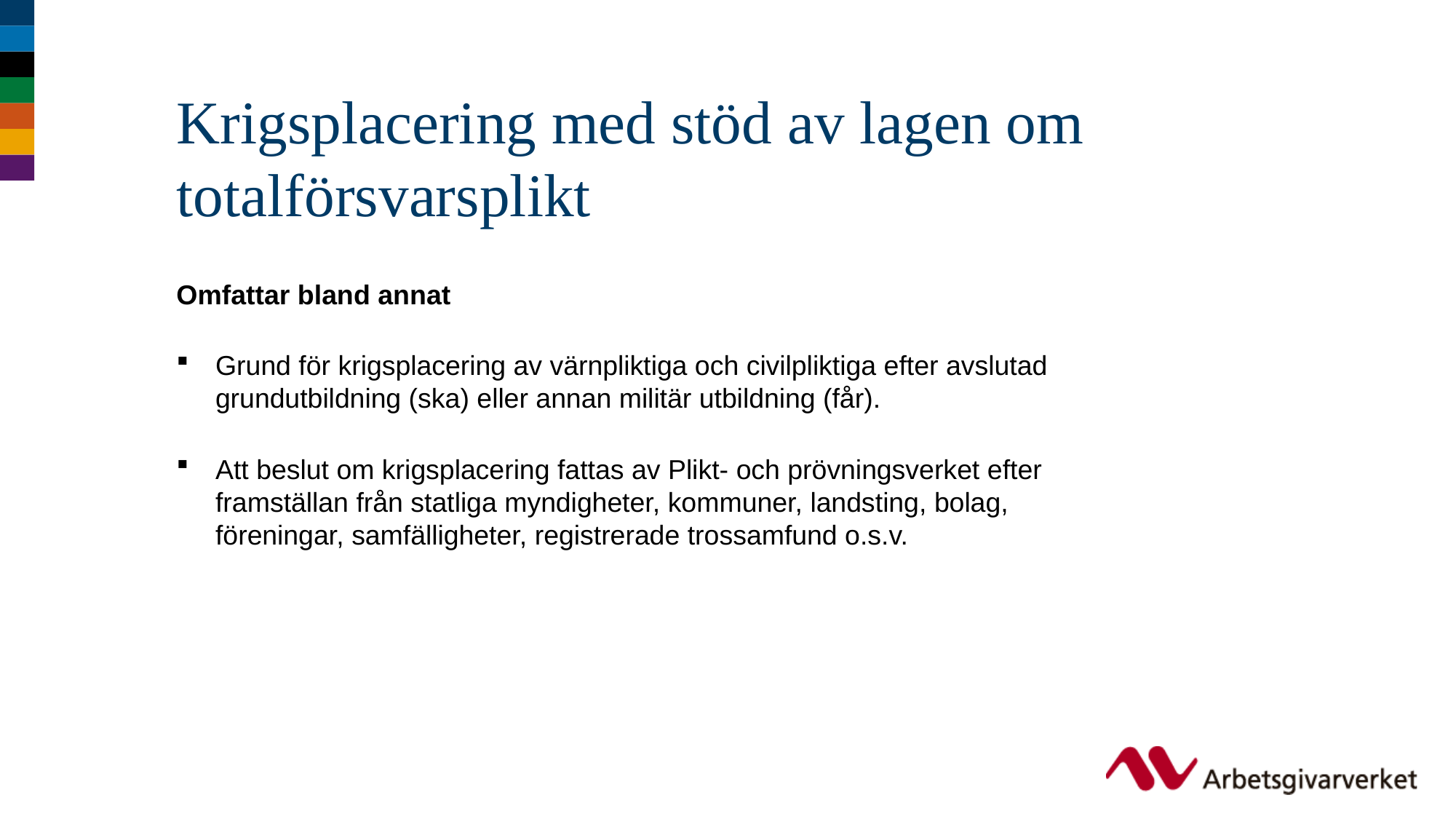

# Krigsplacering med stöd av lagen om totalförsvarsplikt
Omfattar bland annat
Grund för krigsplacering av värnpliktiga och civilpliktiga efter avslutad grundutbildning (ska) eller annan militär utbildning (får).
Att beslut om krigsplacering fattas av Plikt- och prövningsverket efter framställan från statliga myndigheter, kommuner, landsting, bolag, föreningar, samfälligheter, registrerade trossamfund o.s.v.